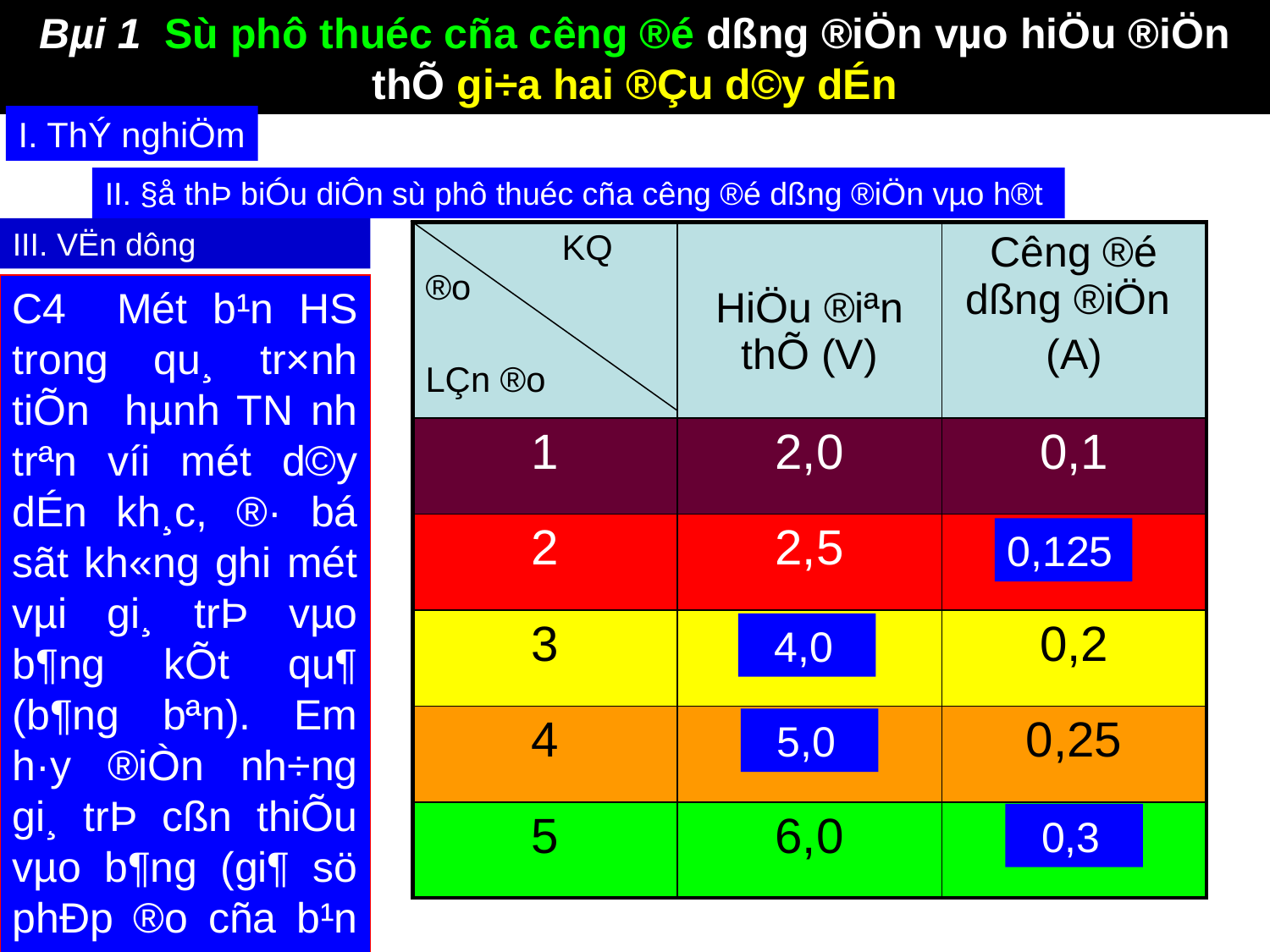

Bµi 1  Sù phô thuéc cña c­êng ®é dßng ®iÖn vµo hiÖu ®iÖn thÕ gi÷a hai ®Çu d©y dÉn
I. ThÝ nghiÖm
II. §å thÞ biÓu diÔn sù phô thuéc cña c­êng ®é dßng ®iÖn vµo h®t
III. VËn dông

| KQ ®o LÇn ®o | HiÖu ®iªn thÕ (V) | C­êng ®é dßng ®iÖn (A) |
| --- | --- | --- |
| 1 | 2,0 | 0,1 |
| 2 | 2,5 |  |
| 3 |  | 0,2 |
| 4 |  | 0,25 |
| 5 | 6,0 |  |
C4  Mét b¹n HS trong qu¸ tr×nh tiÕn  hµnh TN nh­ trªn víi mét d©y dÉn kh¸c, ®· bá sãt kh«ng ghi mét vµi gi¸ trÞ vµo b¶ng kÕt qu¶ (b¶ng bªn). Em h·y ®iÒn nh÷ng gi¸ trÞ cßn thiÕu vµo b¶ng (gi¶ sö phÐp ®o cña b¹n ®ã sai sè kh«ng ®¸ng kÓ)
0,125
  4,0
  5,0
  0,3